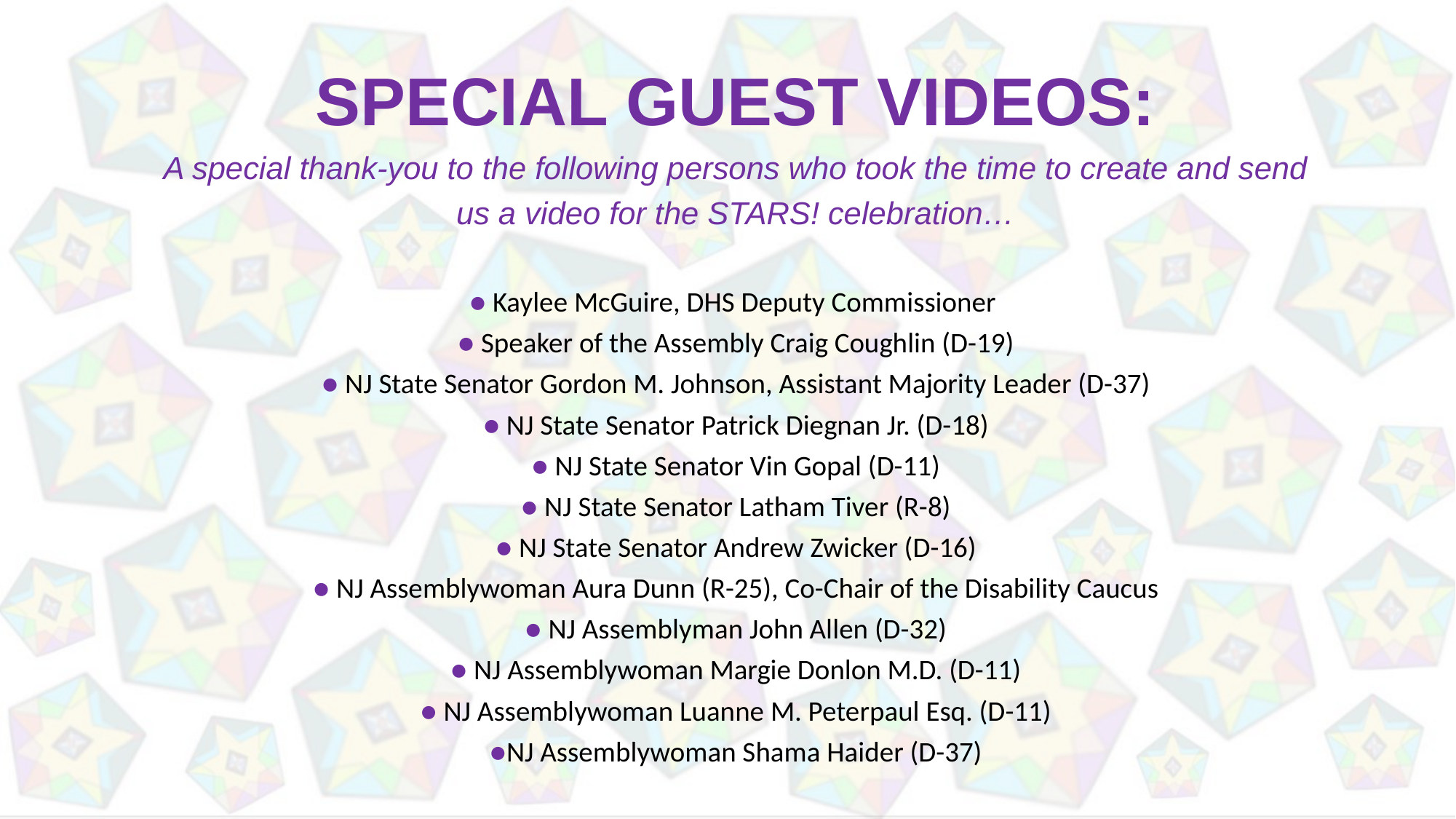

Special Guest Videos:
A special thank-you to the following persons who took the time to create and send us a video for the STARS! celebration…

● Kaylee McGuire, DHS Deputy Commissioner
● Speaker of the Assembly Craig Coughlin (D-19)
● NJ State Senator Gordon M. Johnson, Assistant Majority Leader (D-37)
● NJ State Senator Patrick Diegnan Jr. (D-18)
● NJ State Senator Vin Gopal (D-11)
● NJ State Senator Latham Tiver (R-8)
● NJ State Senator Andrew Zwicker (D-16)
● NJ Assemblywoman Aura Dunn (R-25), Co-Chair of the Disability Caucus
● NJ Assemblyman John Allen (D-32)
● NJ Assemblywoman Margie Donlon M.D. (D-11)
● NJ Assemblywoman Luanne M. Peterpaul Esq. (D-11)
●NJ Assemblywoman Shama Haider (D-37)